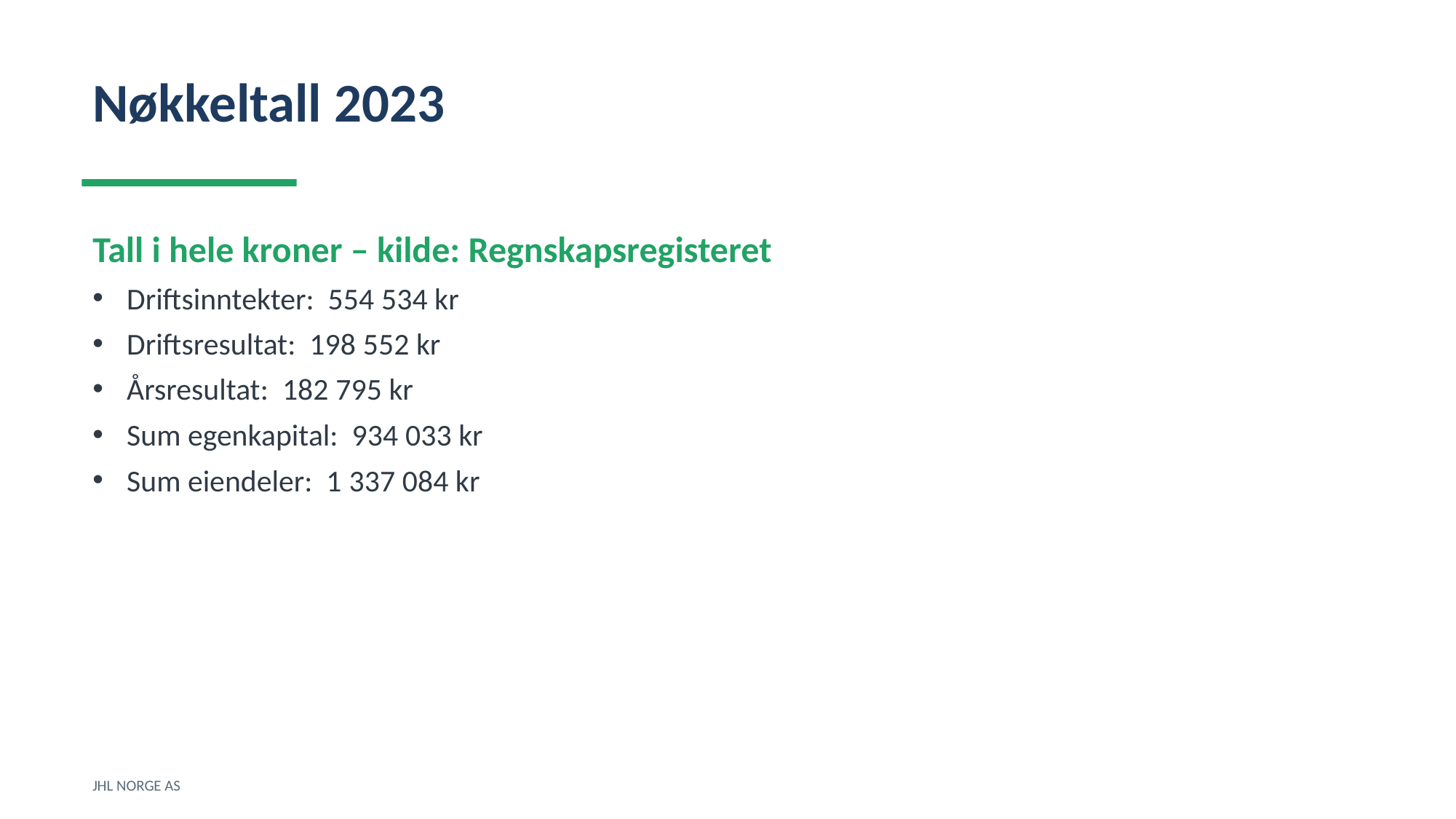

Nøkkeltall 2023

Tall i hele kroner – kilde: Regnskapsregisteret
Driftsinntekter:  554 534 kr
Driftsresultat:  198 552 kr
Årsresultat:  182 795 kr
Sum egenkapital:  934 033 kr
Sum eiendeler:  1 337 084 kr
JHL NORGE AS